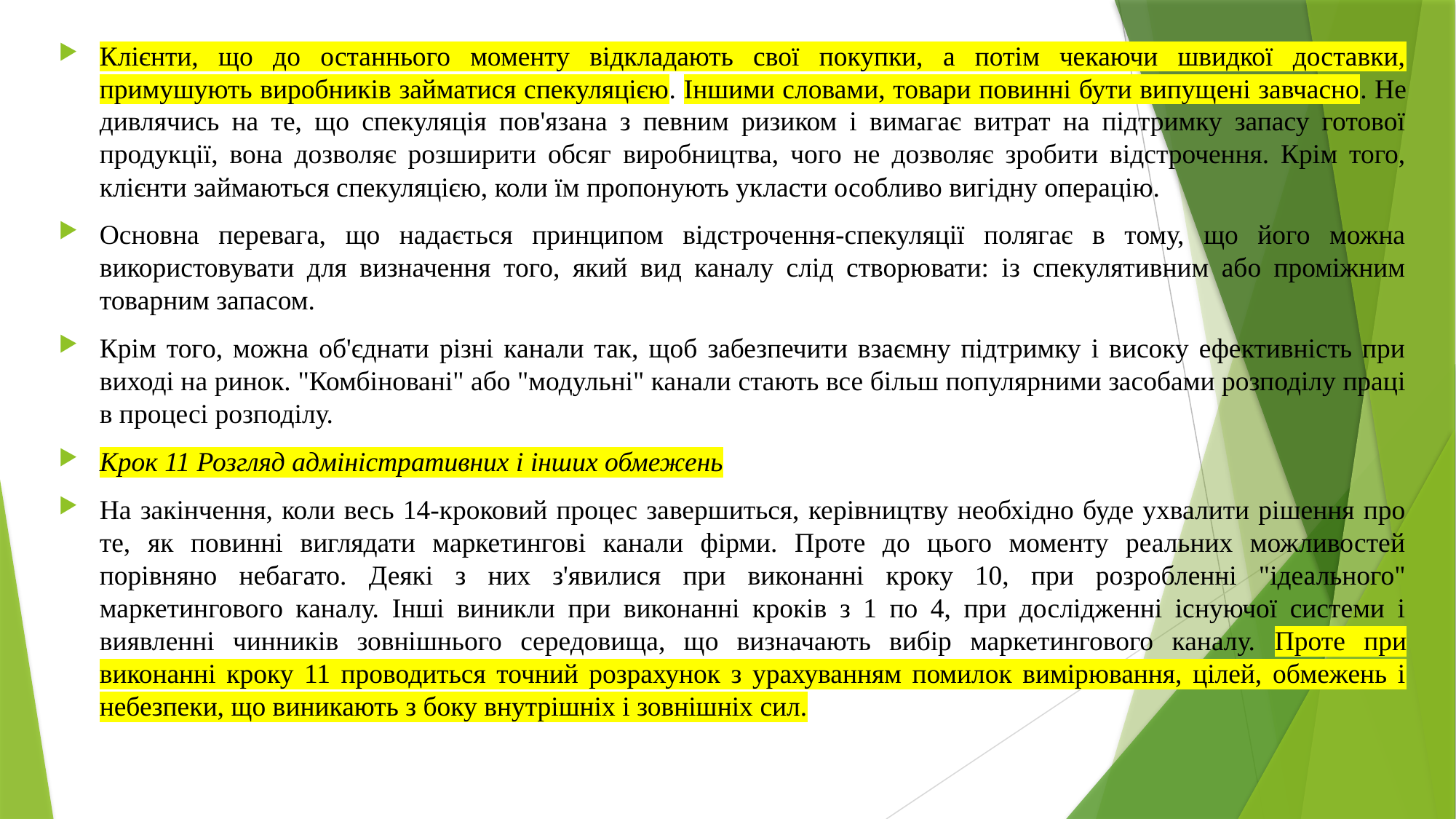

Клієнти, що до останнього моменту відкладають свої покупки, а потім чекаючи швидкої доставки, примушують виробників займатися спекуляцією. Іншими словами, товари повинні бути випущені завчасно. Не дивлячись на те, що спекуляція пов'язана з певним ризиком і вимагає витрат на підтримку запасу готової продукції, вона дозволяє розширити обсяг виробництва, чого не дозволяє зробити відстрочення. Крім того, клієнти займаються спекуляцією, коли їм пропонують укласти особливо вигідну операцію.
Основна перевага, що надається принципом відстрочення-спекуляції полягає в тому, що його можна використовувати для визначення того, який вид каналу слід створювати: із спекулятивним або проміжним товарним запасом.
Крім того, можна об'єднати різні канали так, щоб забезпечити взаємну підтримку і високу ефективність при виході на ринок. "Комбіновані" або "модульні" канали стають все більш популярними засобами розподілу праці в процесі розподілу.
Крок 11 Розгляд адміністративних і інших обмежень
На закінчення, коли весь 14-кроковий процес завершиться, керівництву необхідно буде ухвалити рішення про те, як повинні виглядати маркетингові канали фірми. Проте до цього моменту реальних можливостей порівняно небагато. Деякі з них з'явилися при виконанні кроку 10, при розробленні "ідеального" маркетингового каналу. Інші виникли при виконанні кроків з 1 по 4, при дослідженні існуючої системи і виявленні чинників зовнішнього середовища, що визначають вибір маркетингового каналу. Проте при виконанні кроку 11 проводиться точний розрахунок з урахуванням помилок вимірювання, цілей, обмежень і небезпеки, що виникають з боку внутрішніх і зовнішніх сил.